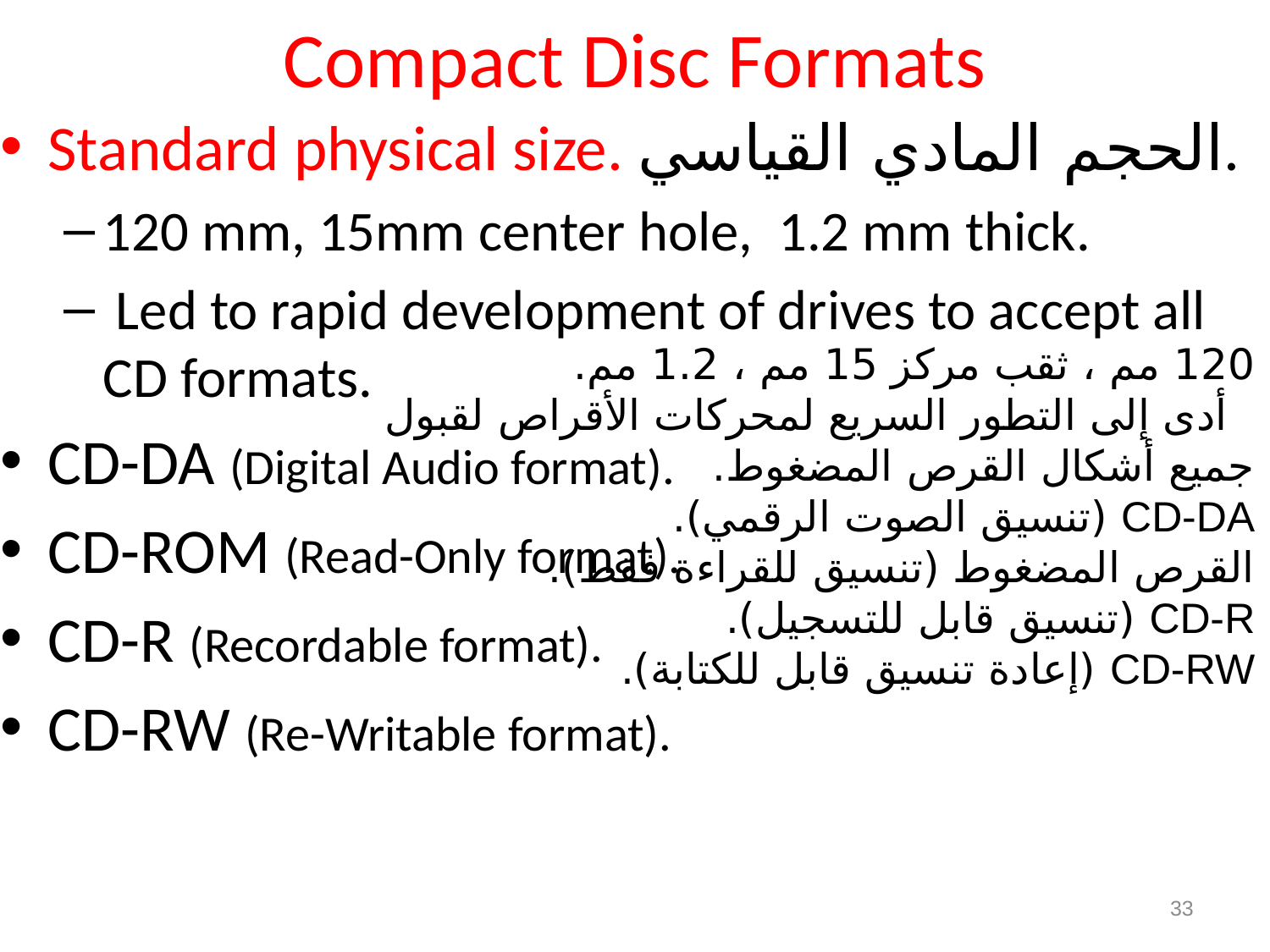

# Compact Disc Formats
Standard physical size. الحجم المادي القياسي.
120 mm, 15mm center hole,  1.2 mm thick.
 Led to rapid development of drives to accept all CD formats.
CD-DA (Digital Audio format).
CD-ROM (Read-Only format).
CD-R (Recordable format).
CD-RW (Re-Writable format).

120 مم ، ثقب مركز 15 مم ، 1.2 مم.
  أدى إلى التطور السريع لمحركات الأقراص لقبول
جميع أشكال القرص المضغوط.
CD-DA (تنسيق الصوت الرقمي).
القرص المضغوط (تنسيق للقراءة فقط).
CD-R (تنسيق قابل للتسجيل).
CD-RW (إعادة تنسيق قابل للكتابة).
33